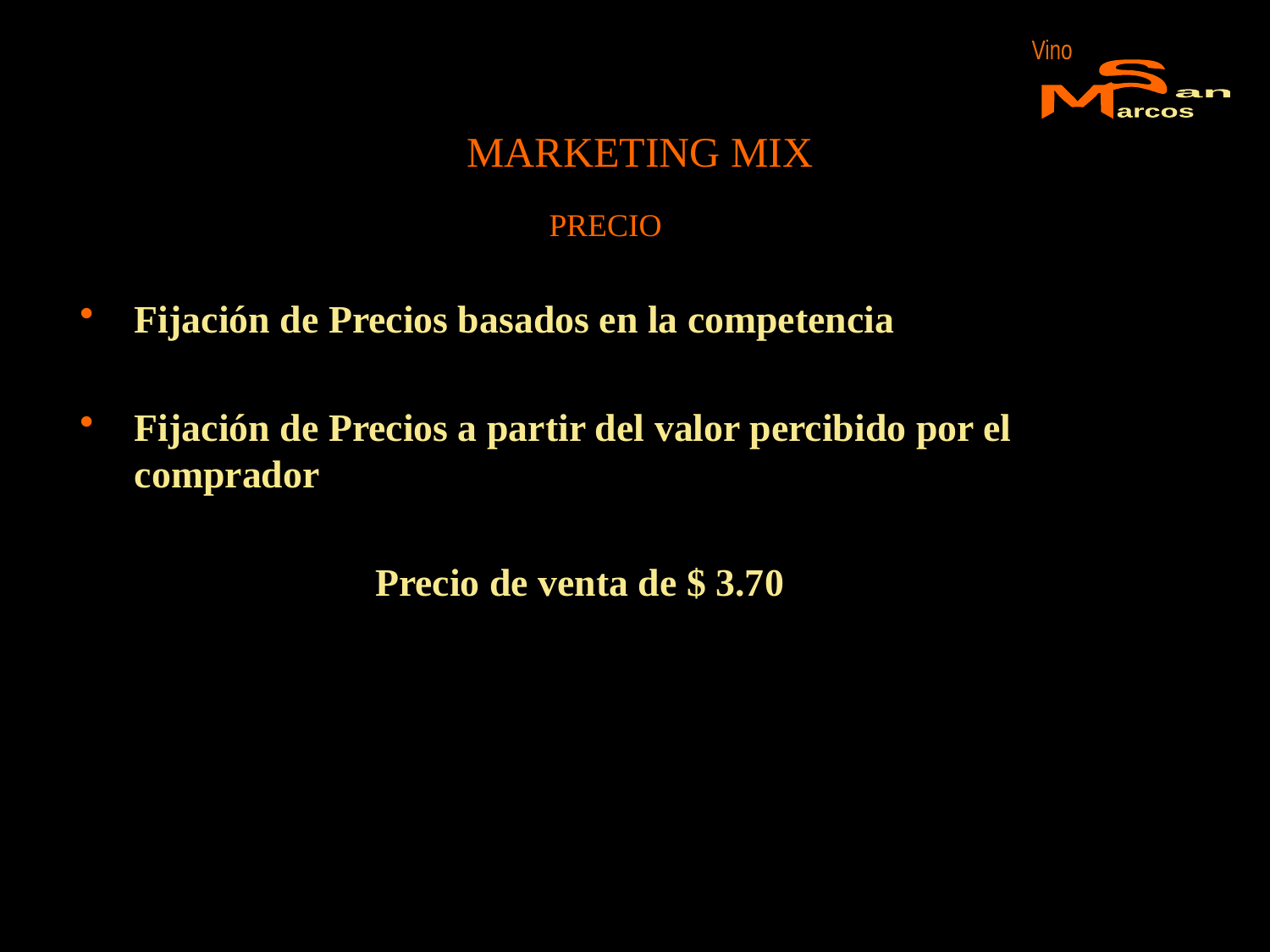

Vino
S
M
an
arcos
MARKETING MIX

PRECIO
Fijación de Precios basados en la competencia

Fijación de Precios a partir del valor percibido por el comprador

Precio de venta de $ 3.70